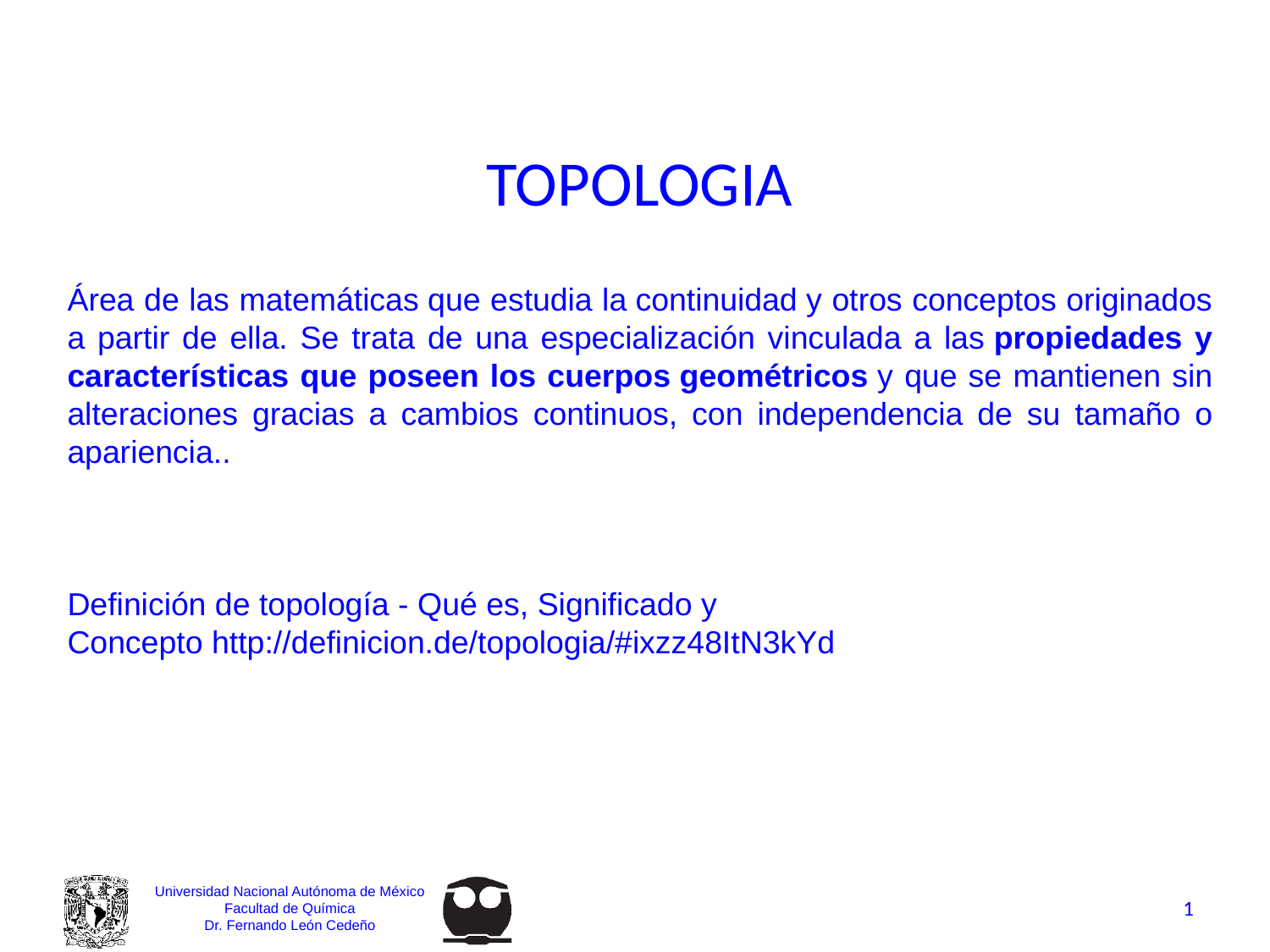

TOPOLOGIA
Área de las matemáticas que estudia la continuidad y otros conceptos originados a partir de ella. Se trata de una especialización vinculada a las propiedades y características que poseen los cuerpos geométricos y que se mantienen sin alteraciones gracias a cambios continuos, con independencia de su tamaño o apariencia..

Definición de topología - Qué es, Significado y Concepto http://definicion.de/topologia/#ixzz48ItN3kYd
1